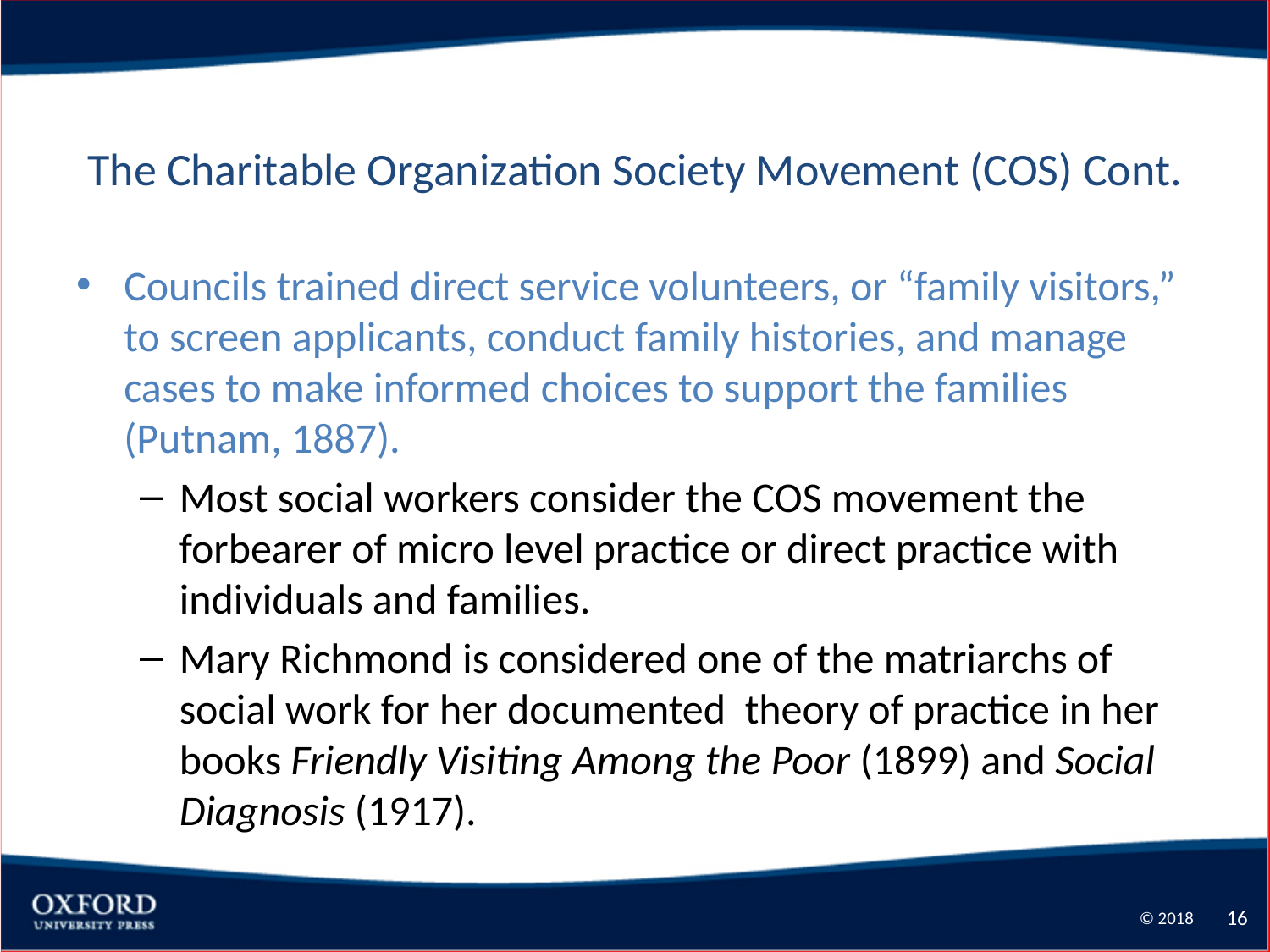

# The Charitable Organization Society Movement (COS) Cont.
Councils trained direct service volunteers, or “family visitors,” to screen applicants, conduct family histories, and manage cases to make informed choices to support the families (Putnam, 1887).
Most social workers consider the COS movement the forbearer of micro level practice or direct practice with individuals and families.
Mary Richmond is considered one of the matriarchs of social work for her documented  theory of practice in her books Friendly Visiting Among the Poor (1899) and Social Diagnosis (1917).